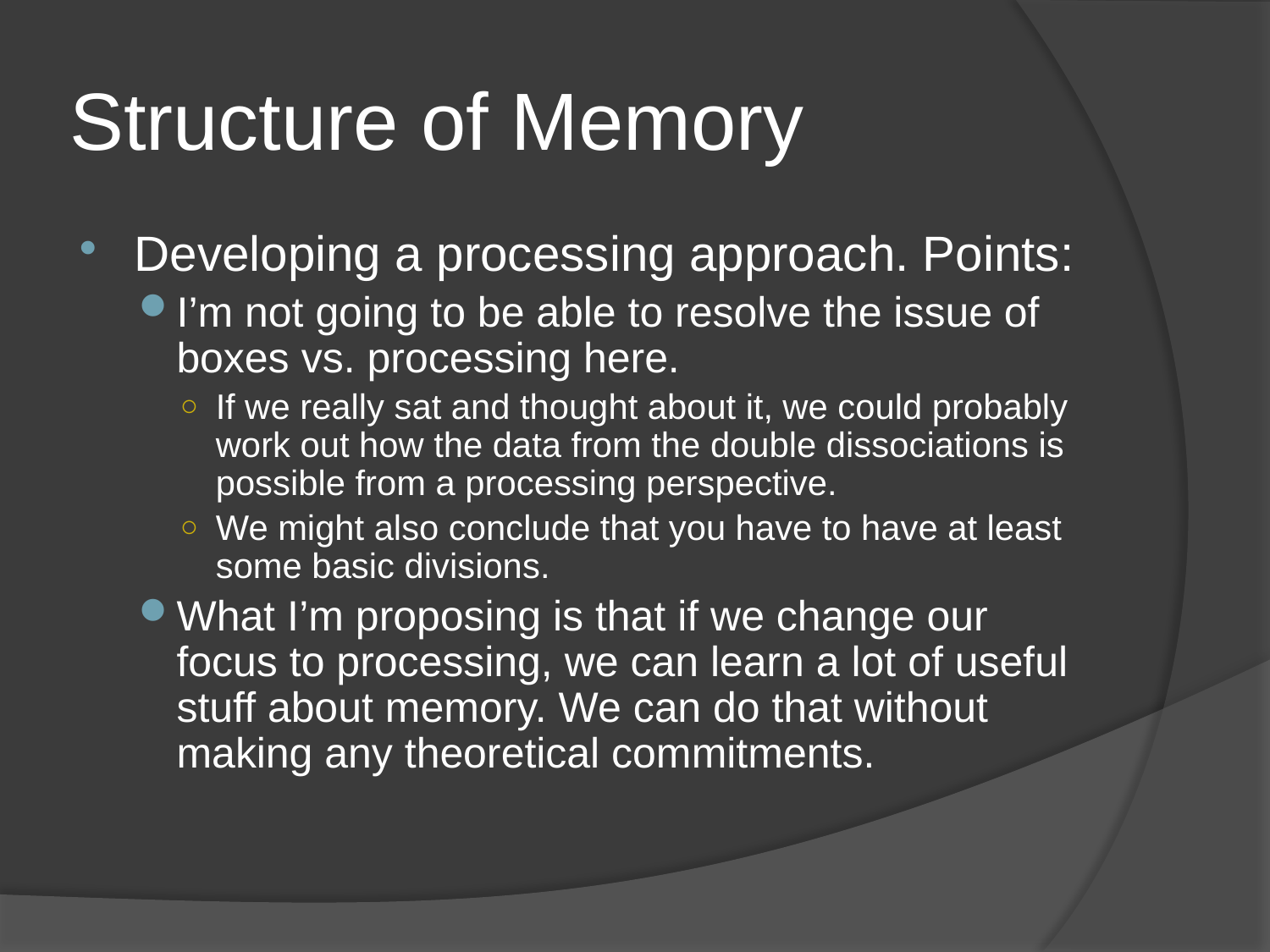

# Structure of Memory
Developing a processing approach. Points:
I’m not going to be able to resolve the issue of boxes vs. processing here.
If we really sat and thought about it, we could probably work out how the data from the double dissociations is possible from a processing perspective.
We might also conclude that you have to have at least some basic divisions.
What I’m proposing is that if we change our focus to processing, we can learn a lot of useful stuff about memory. We can do that without making any theoretical commitments.